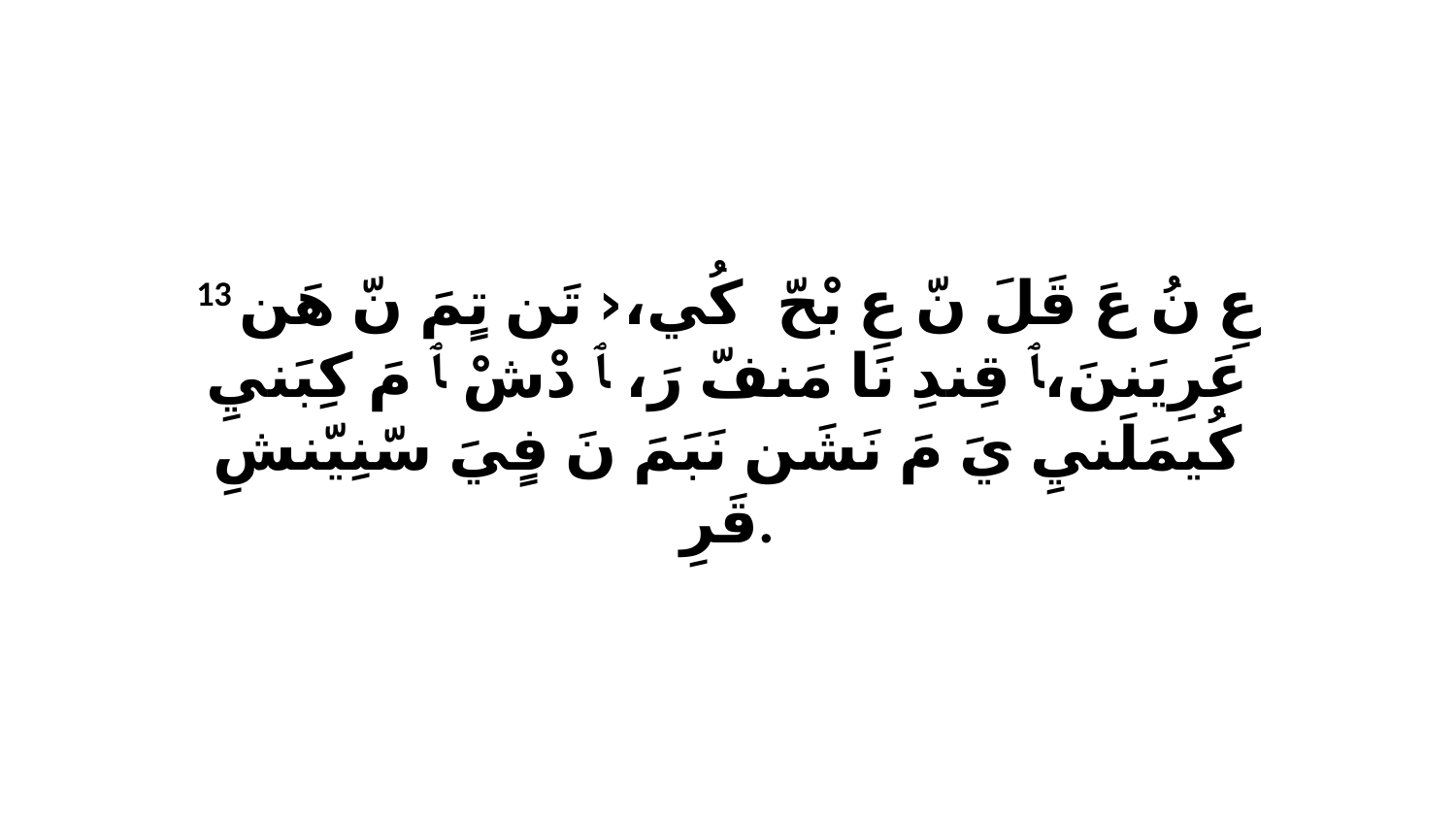

13 عِ نُ عَ قَلَ نّ عِ بْحّ كُي،‹ﭑ تَن تٍمَ نّ هَن عَرِيَننَ،ﭑ قِندِ نَا مَنفّ رَ، ﭑ دْشْ ﭑ مَ كِبَنيِ كُيمَلَنيِ يَ مَ نَشَن نَبَمَ نَ فٍيَ سّنِيّنشِ قَرِ.